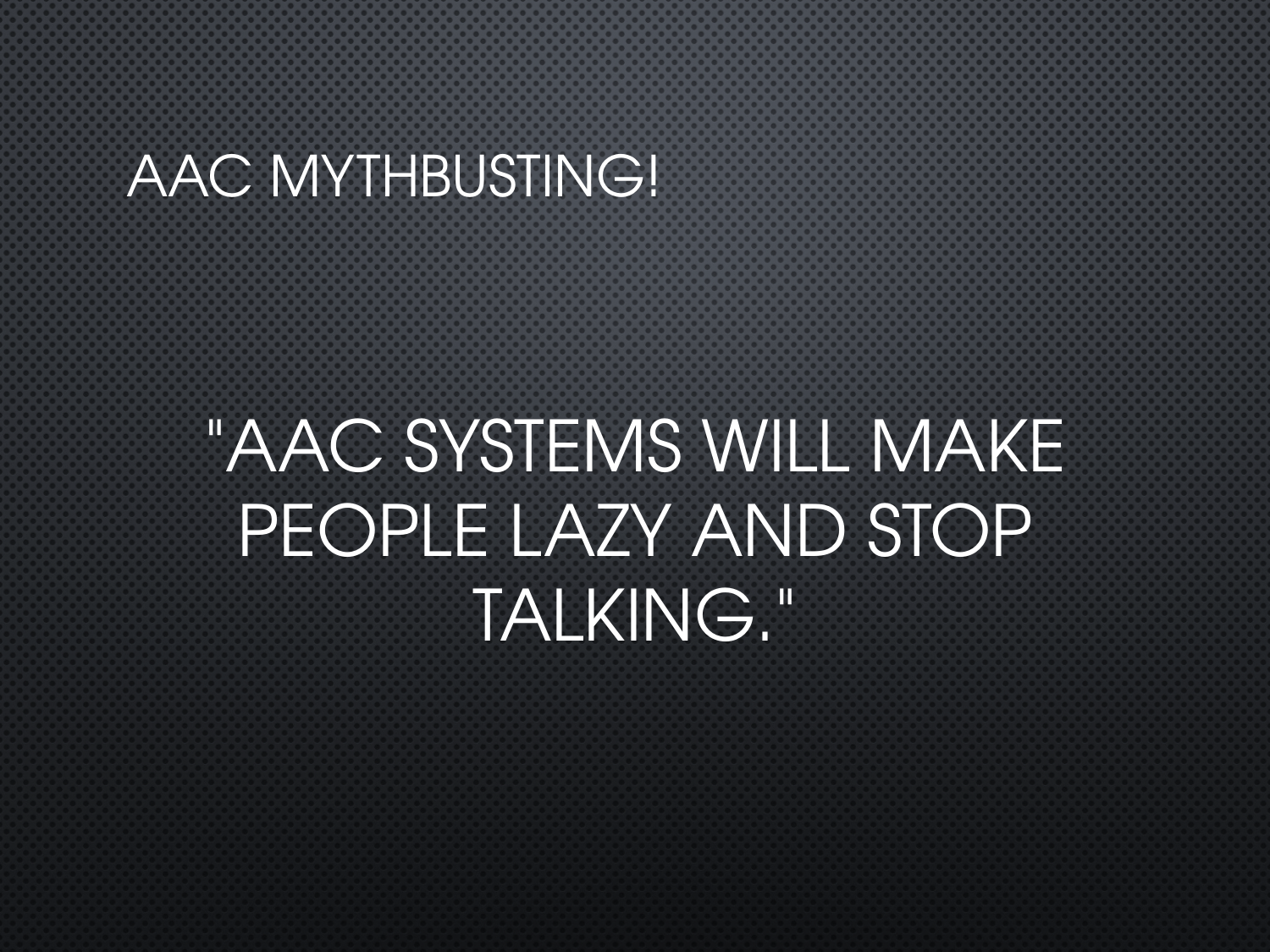

# AAC Mythbusting!

"AAC systems will make people lazy and stop talking."